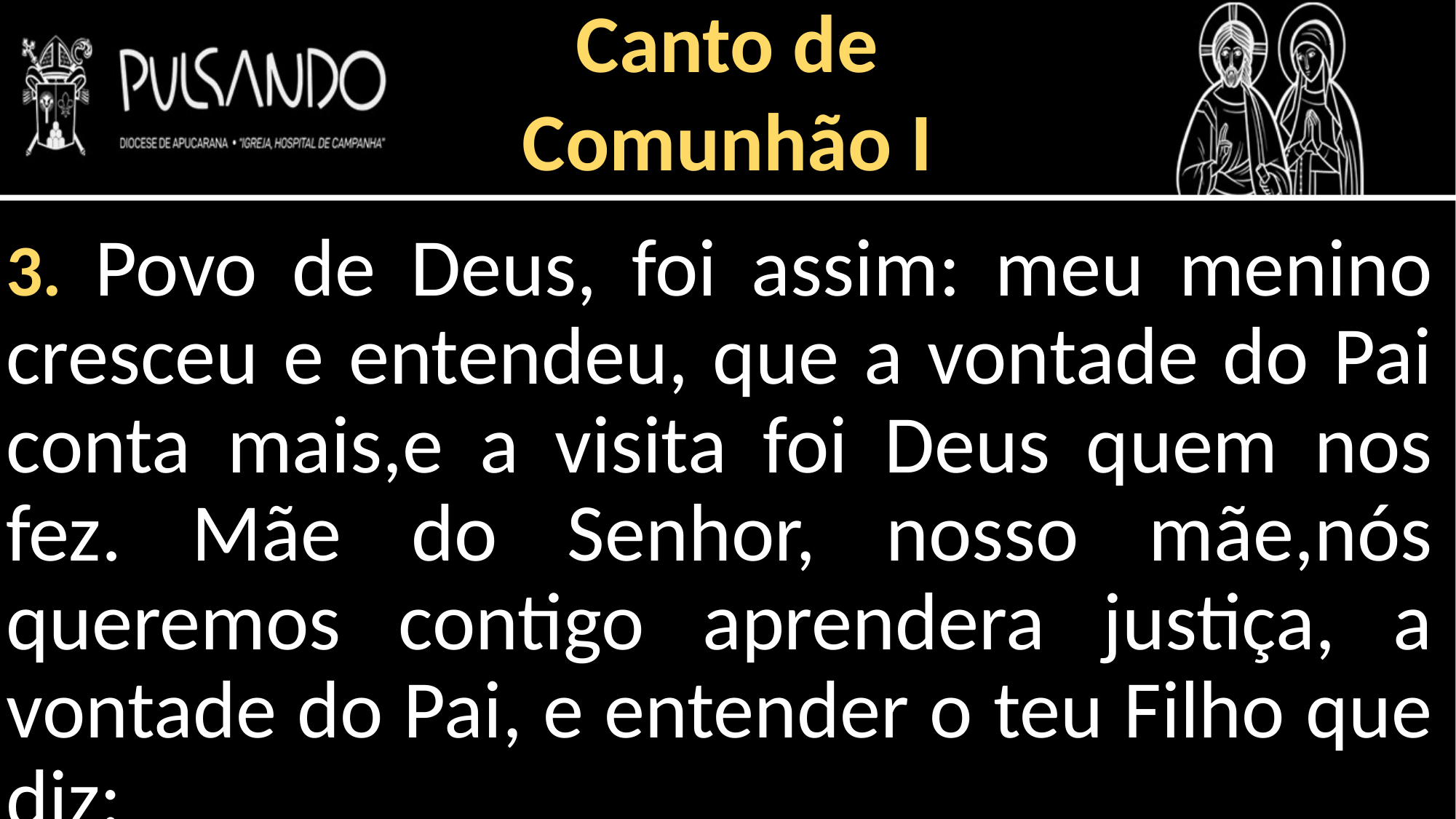

Canto de
Comunhão I
3. Povo de Deus, foi assim: meu menino cresceu e entendeu, que a vontade do Pai conta mais,e a visita foi Deus quem nos fez. Mãe do Senhor, nosso mãe,nós queremos contigo aprendera justiça, a vontade do Pai, e entender o teu Filho que diz: